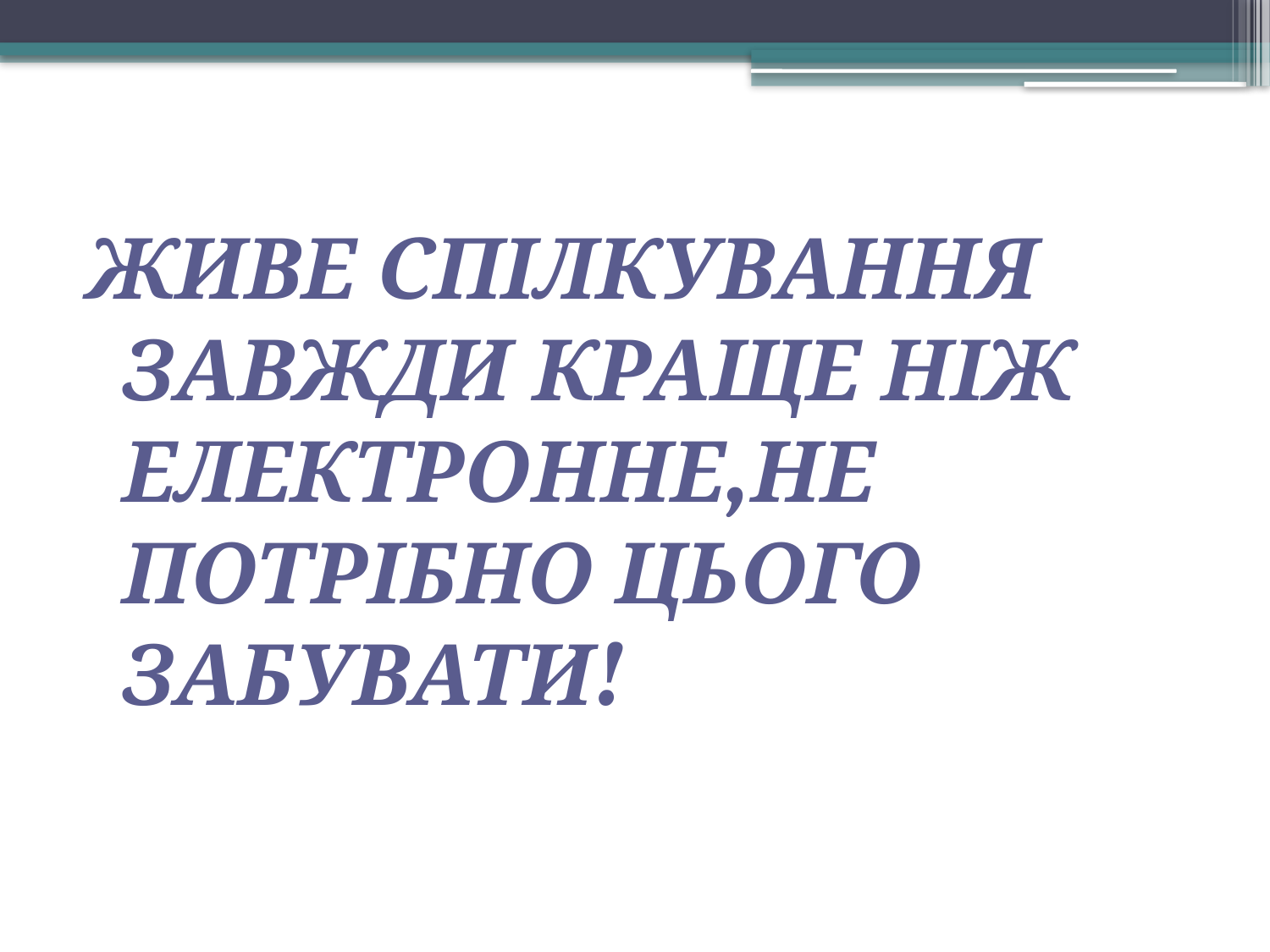

Живе спілкування завжди краще ніж електронне,не потрібно цього забувати!